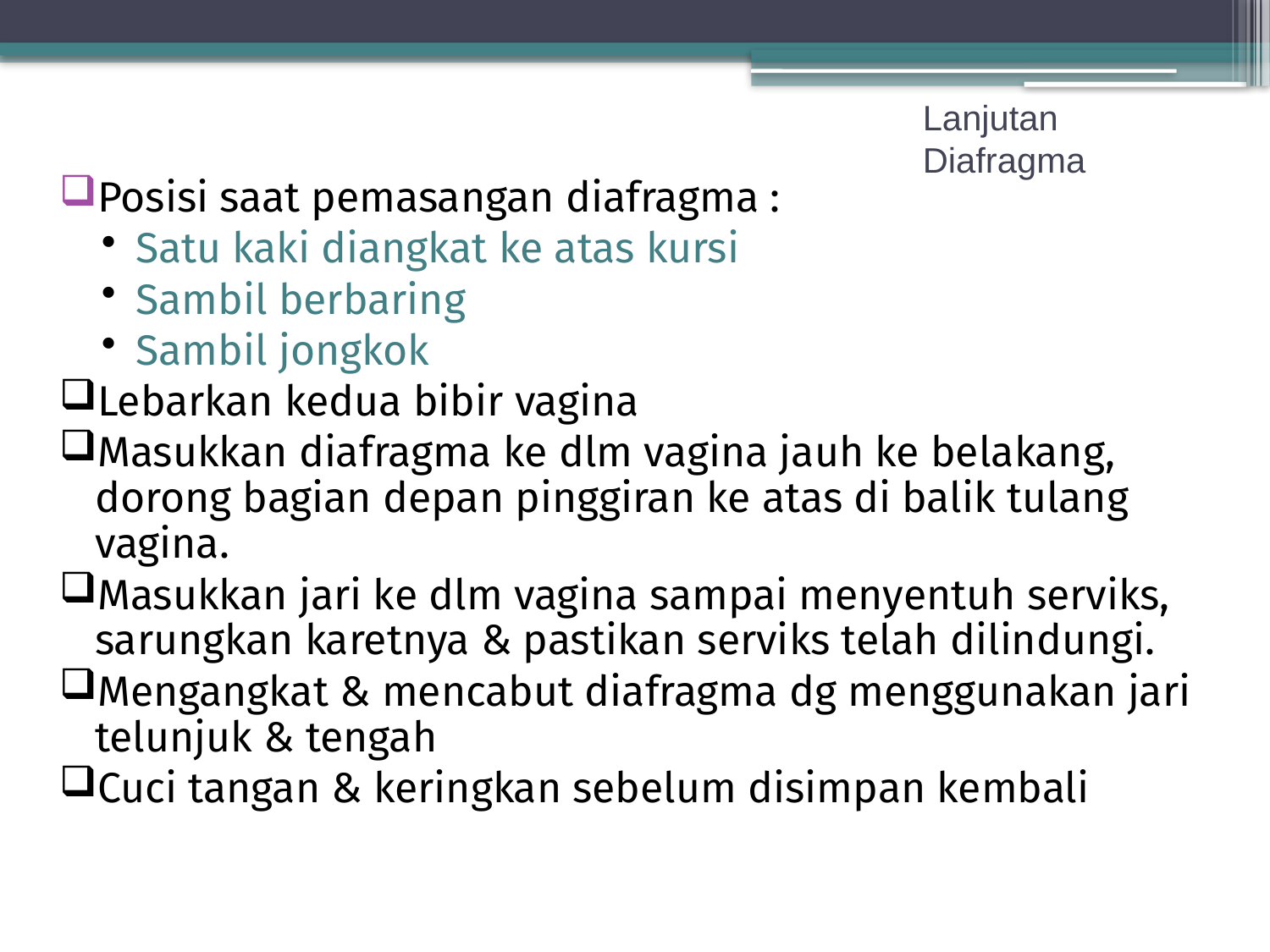

# Lanjutan Diafragma
Posisi saat pemasangan diafragma :
Satu kaki diangkat ke atas kursi
Sambil berbaring
Sambil jongkok
Lebarkan kedua bibir vagina
Masukkan diafragma ke dlm vagina jauh ke belakang, dorong bagian depan pinggiran ke atas di balik tulang vagina.
Masukkan jari ke dlm vagina sampai menyentuh serviks, sarungkan karetnya & pastikan serviks telah dilindungi.
Mengangkat & mencabut diafragma dg menggunakan jari telunjuk & tengah
Cuci tangan & keringkan sebelum disimpan kembali